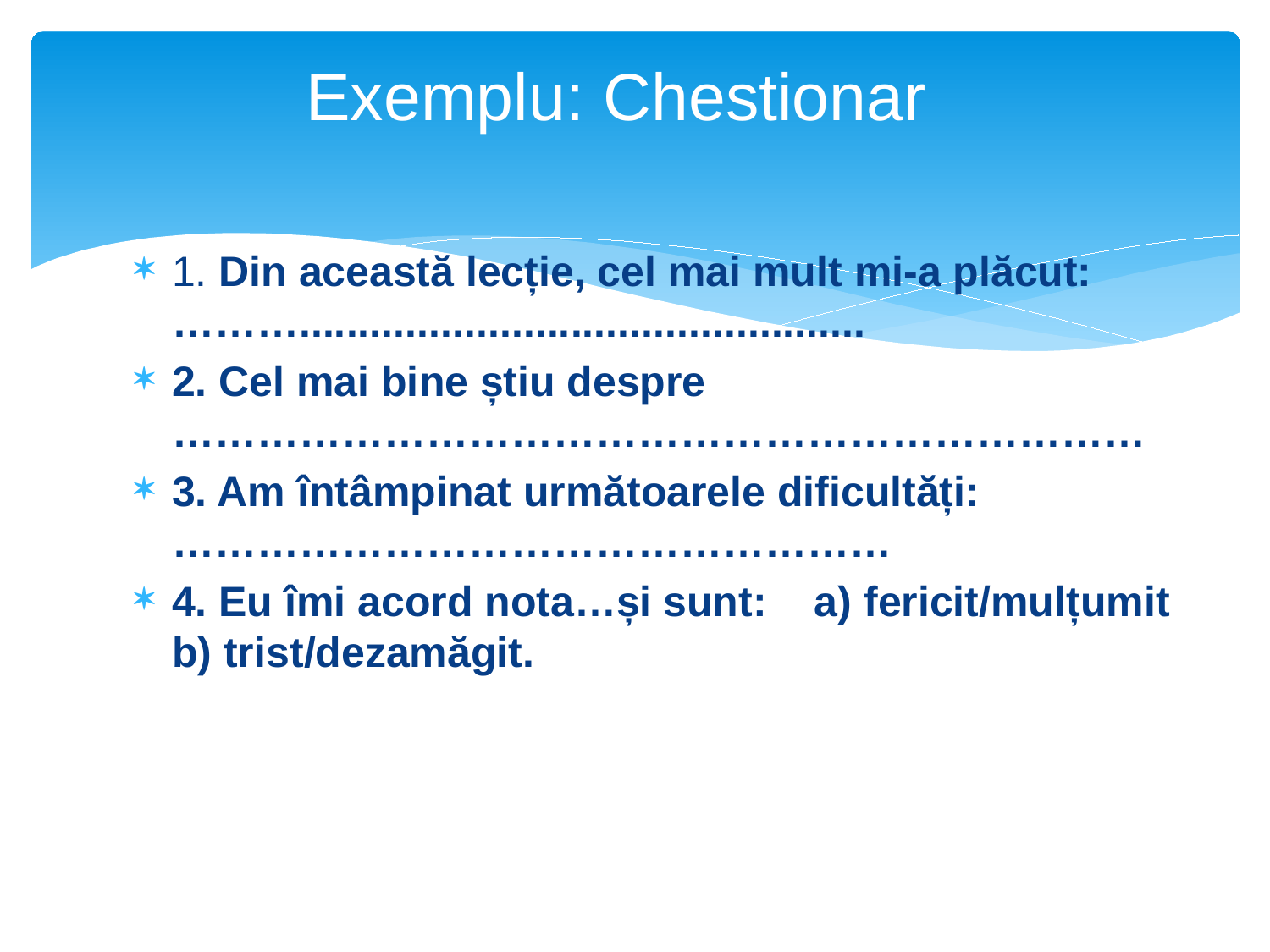

# Exemplu: Chestionar
1. Din această lecție, cel mai mult mi-a plăcut: ………................................................
2. Cel mai bine știu despre ……………………………………………………………
3. Am întâmpinat următoarele dificultăți: ……………………………………………
4. Eu îmi acord nota…și sunt:    a) fericit/mulțumit    b) trist/dezamăgit.